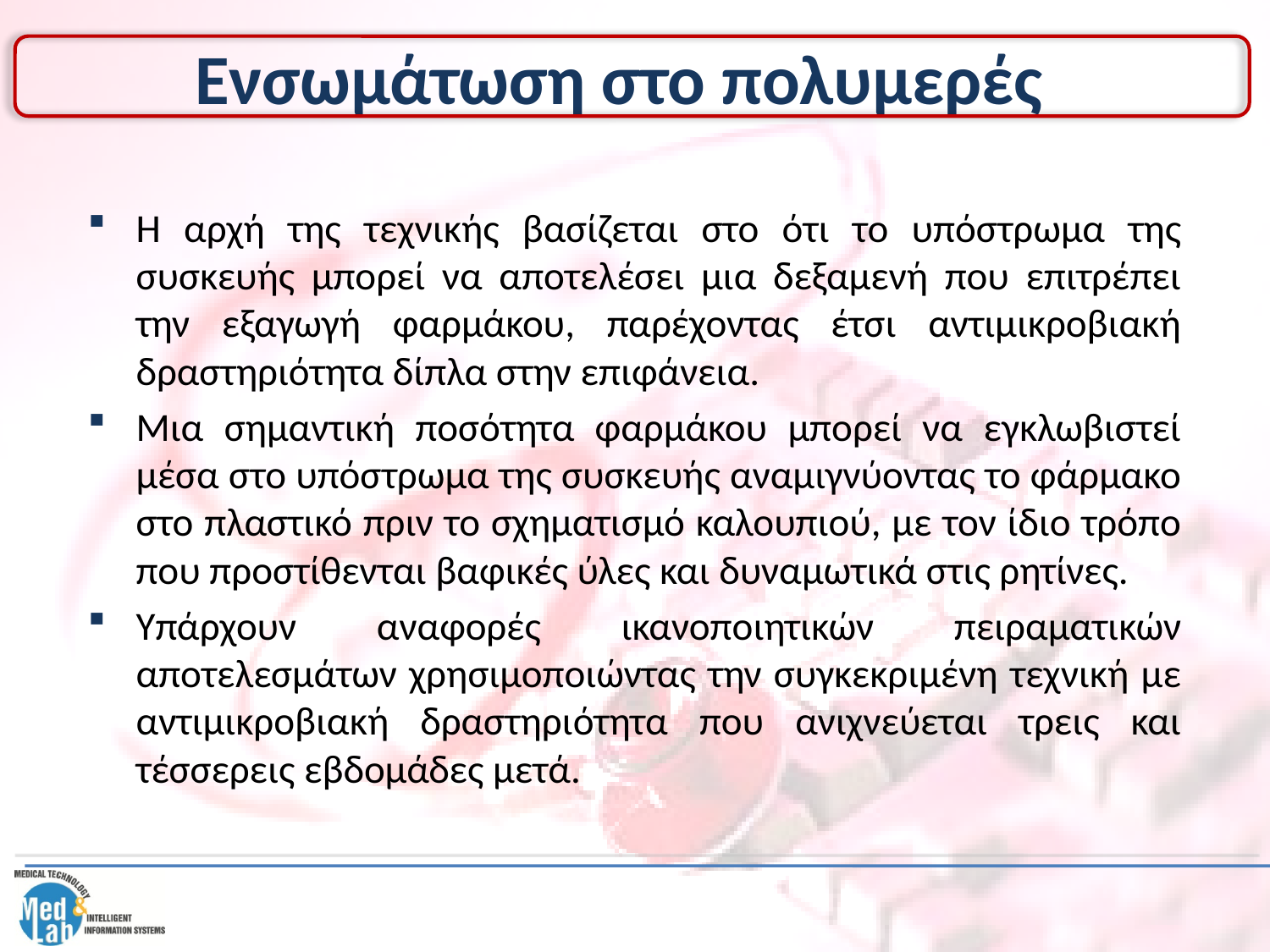

# Ενσωμάτωση στο πολυμερές

Η αρχή της τεχνικής βασίζεται στο ότι το υπόστρωμα της συσκευής μπορεί να αποτελέσει μια δεξαμενή που επιτρέπει την εξαγωγή φαρμάκου, παρέχοντας έτσι αντιμικροβιακή δραστηριότητα δίπλα στην επιφάνεια.
Μια σημαντική ποσότητα φαρμάκου μπορεί να εγκλωβιστεί μέσα στο υπόστρωμα της συσκευής αναμιγνύοντας το φάρμακο στο πλαστικό πριν το σχηματισμό καλουπιού, με τον ίδιο τρόπο που προστίθενται βαφικές ύλες και δυναμωτικά στις ρητίνες.
Υπάρχουν αναφορές ικανοποιητικών πειραματικών αποτελεσμάτων χρησιμοποιώντας την συγκεκριμένη τεχνική με αντιμικροβιακή δραστηριότητα που ανιχνεύεται τρεις και τέσσερεις εβδομάδες μετά.